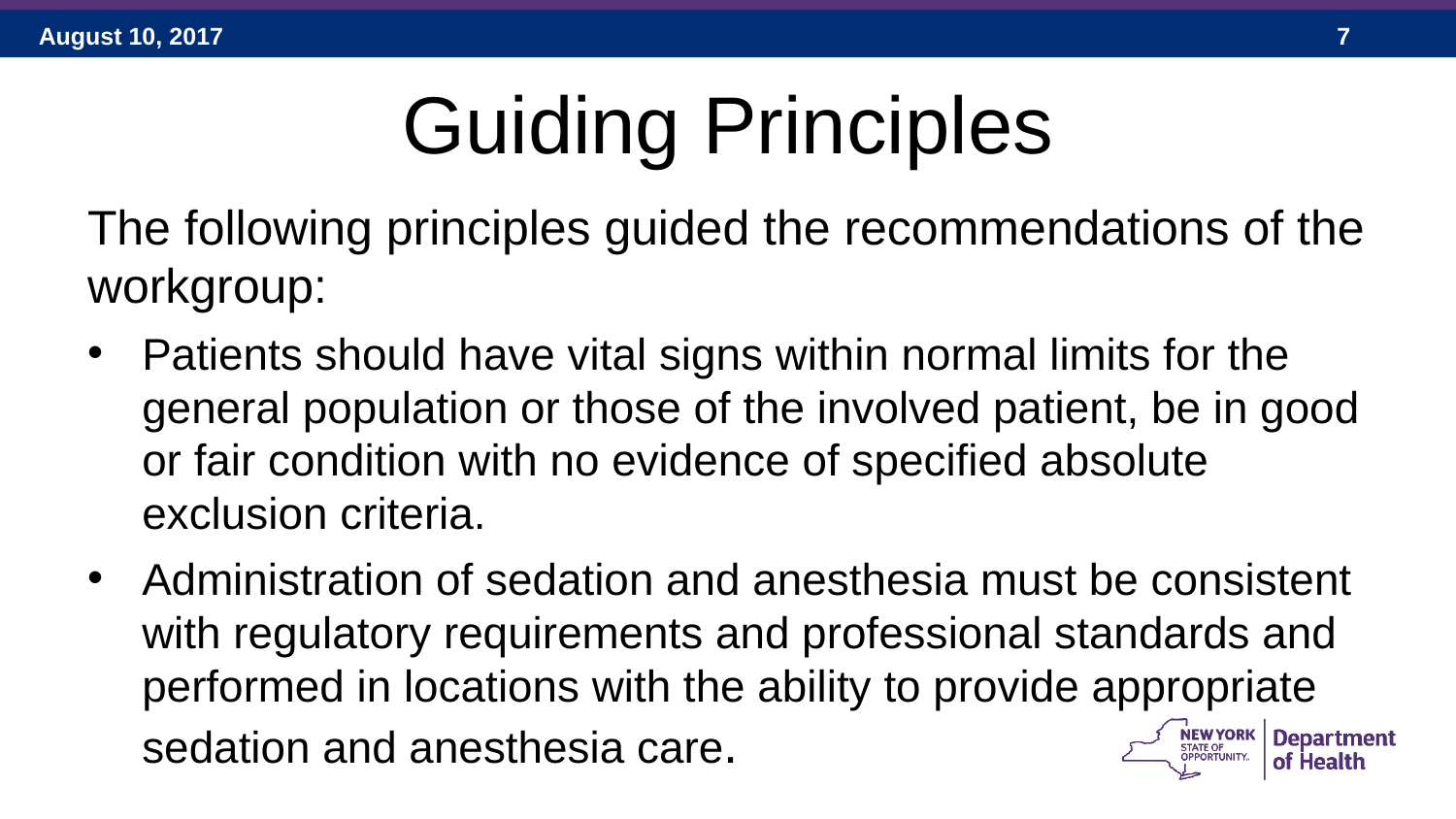

# Guiding Principles
The following principles guided the recommendations of the workgroup:
Patients should have vital signs within normal limits for the general population or those of the involved patient, be in good or fair condition with no evidence of specified absolute exclusion criteria.
Administration of sedation and anesthesia must be consistent with regulatory requirements and professional standards and performed in locations with the ability to provide appropriate sedation and anesthesia care.